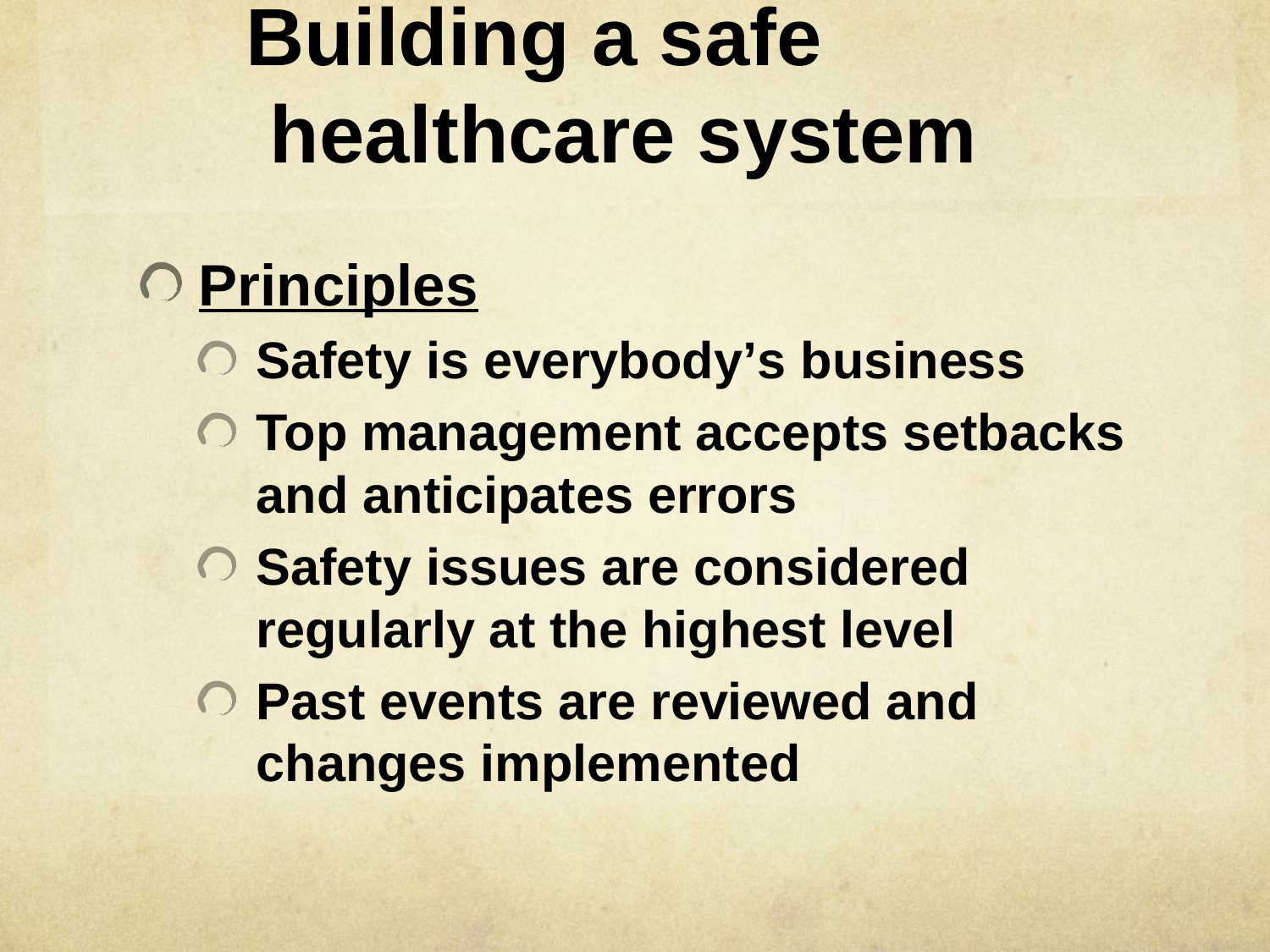

# Building a safe          healthcare system
Principles
Safety is everybody’s business
Top management accepts setbacks and anticipates errors
Safety issues are considered regularly at the highest level
Past events are reviewed and changes implemented